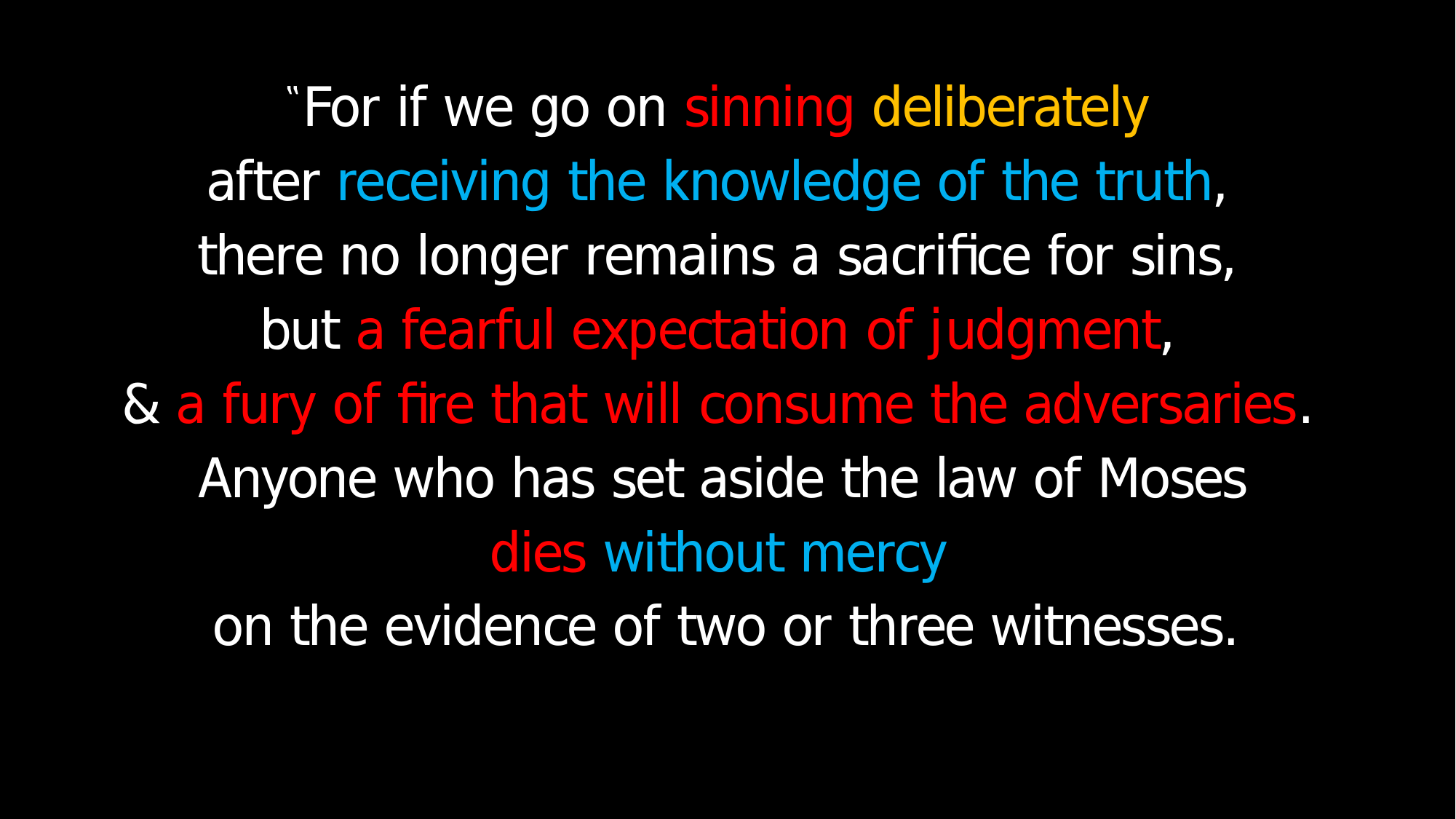

“For if we go on sinning deliberately
after receiving the knowledge of the truth,
there no longer remains a sacrifice for sins,
but a fearful expectation of judgment,
& a fury of fire that will consume the adversaries.
 Anyone who has set aside the law of Moses
dies without mercy
on the evidence of two or three witnesses.